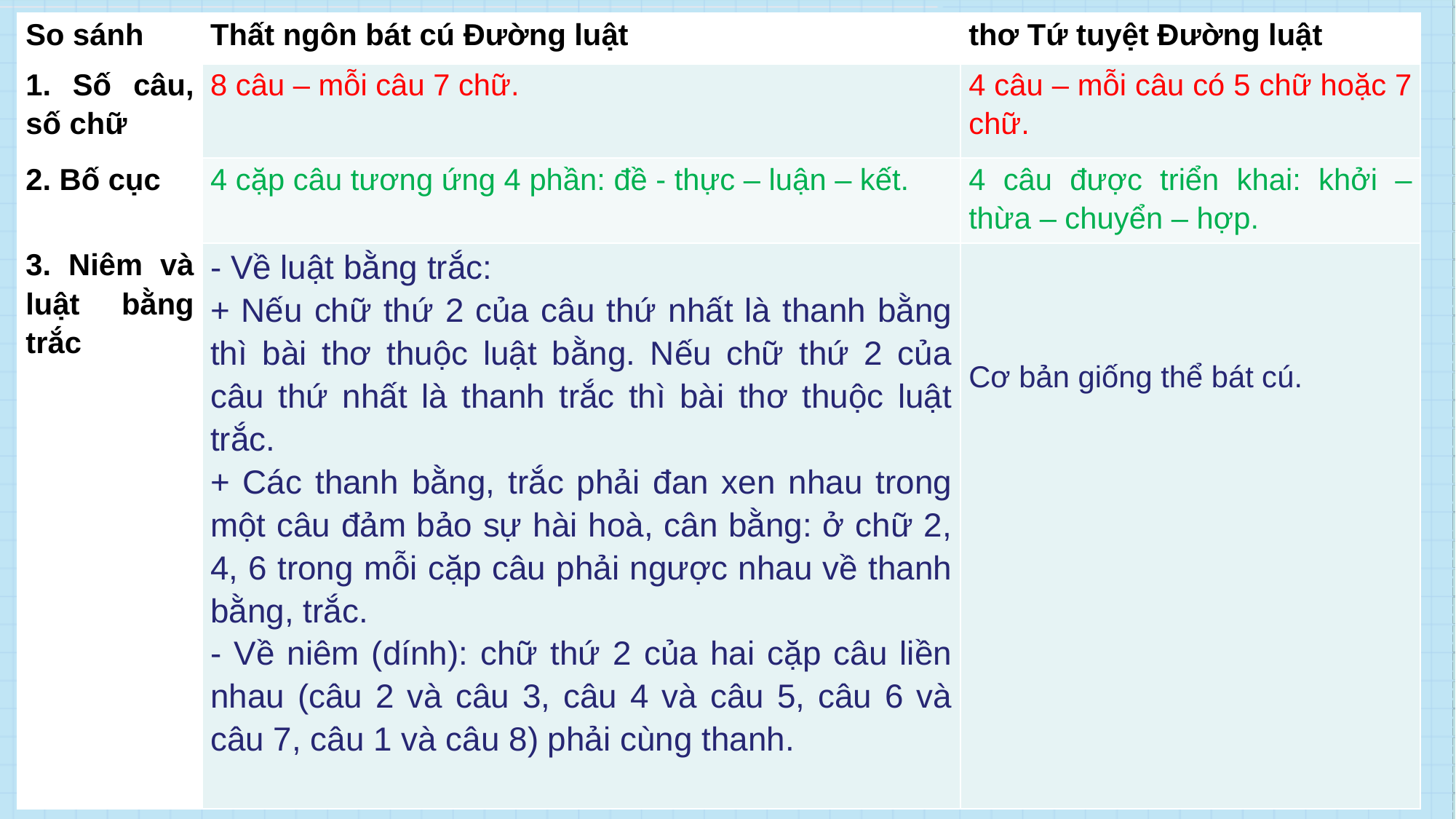

| So sánh | Thất ngôn bát cú Đường luật | thơ Tứ tuyệt Đường luật |
| --- | --- | --- |
| 1. Số câu, số chữ | 8 câu – mỗi câu 7 chữ. | 4 câu – mỗi câu có 5 chữ hoặc 7 chữ. |
| 2. Bố cục | 4 cặp câu tương ứng 4 phần: đề - thực – luận – kết. | 4 câu được triển khai: khởi – thừa – chuyển – hợp. |
| 3. Niêm và luật bằng trắc | - Về luật bằng trắc: + Nếu chữ thứ 2 của câu thứ nhất là thanh bằng thì bài thơ thuộc luật bằng. Nếu chữ thứ 2 của câu thứ nhất là thanh trắc thì bài thơ thuộc luật trắc. + Các thanh bằng, trắc phải đan xen nhau trong một câu đảm bảo sự hài hoà, cân bằng: ở chữ 2, 4, 6 trong mỗi cặp câu phải ngược nhau về thanh bằng, trắc. - Về niêm (dính): chữ thứ 2 của hai cặp câu liền nhau (câu 2 và câu 3, câu 4 và câu 5, câu 6 và câu 7, câu 1 và câu 8) phải cùng thanh. | Cơ bản giống thể bát cú. |